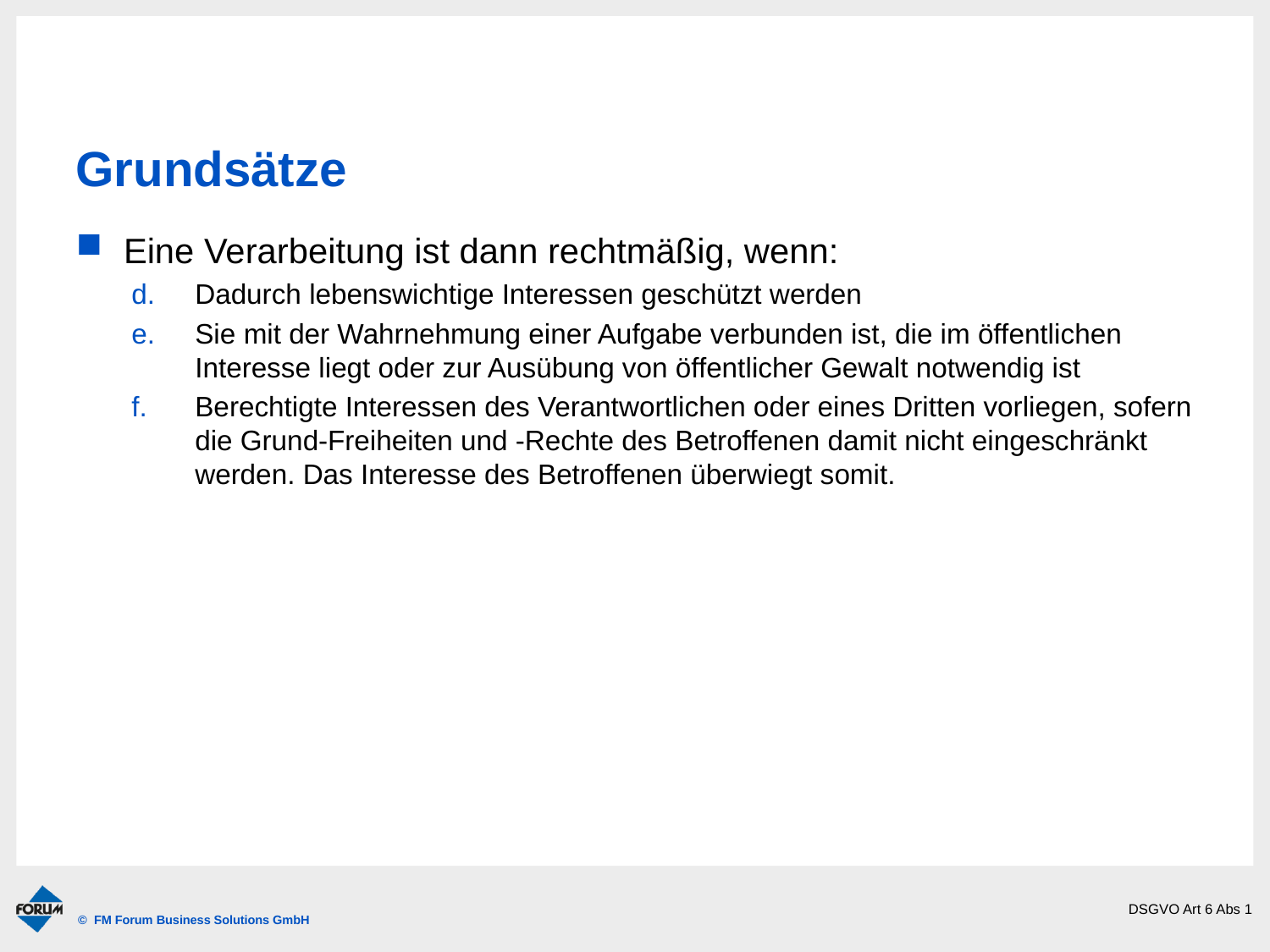

# Grundsätze
Eine Verarbeitung ist dann rechtmäßig, wenn:
Dadurch lebenswichtige Interessen geschützt werden
Sie mit der Wahrnehmung einer Aufgabe verbunden ist, die im öffentlichen Interesse liegt oder zur Ausübung von öffentlicher Gewalt notwendig ist
Berechtigte Interessen des Verantwortlichen oder eines Dritten vorliegen, sofern die Grund-Freiheiten und -Rechte des Betroffenen damit nicht eingeschränkt werden. Das Interesse des Betroffenen überwiegt somit.
DSGVO Art 6 Abs 1